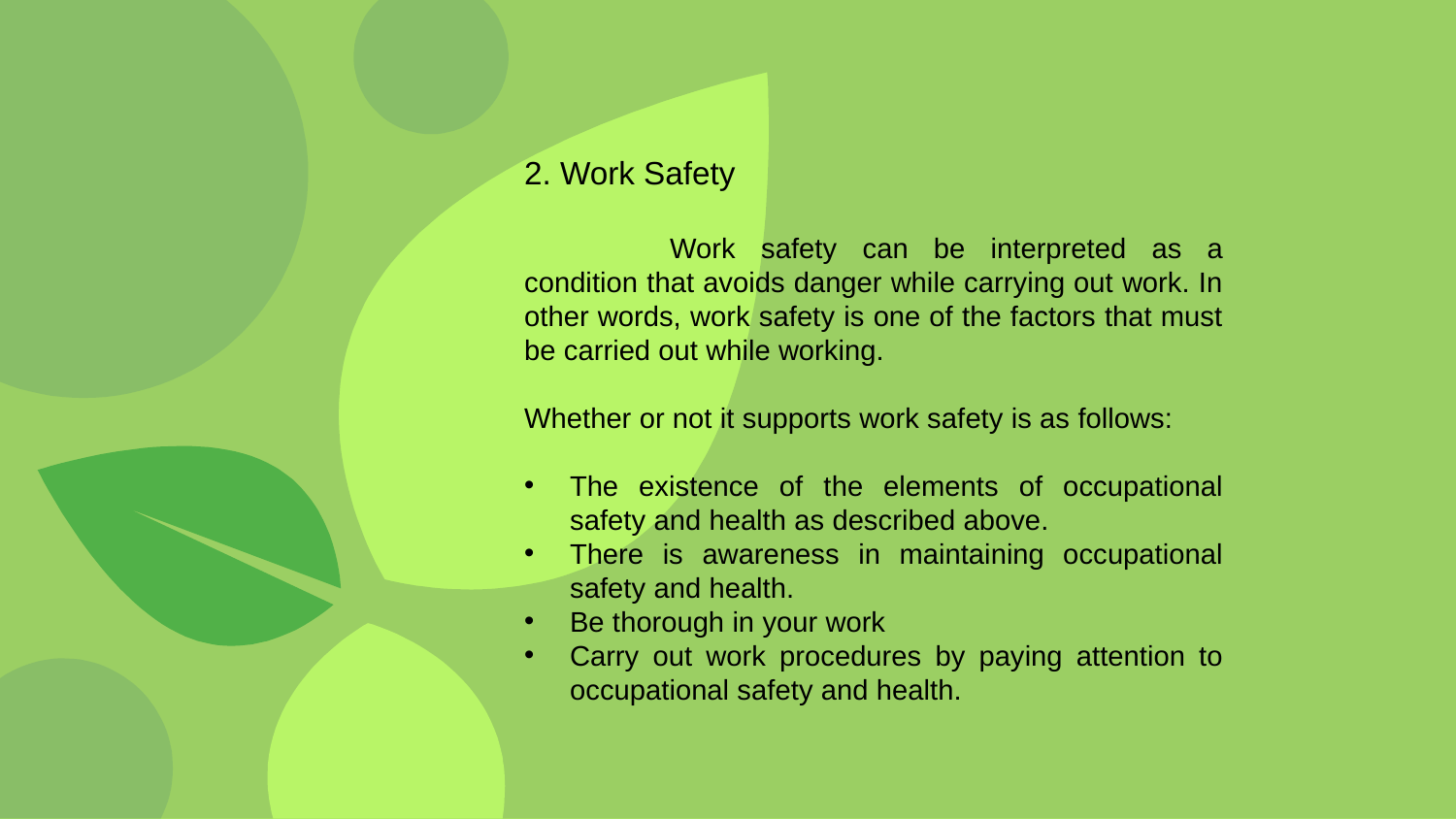

2. Work Safety

	Work safety can be interpreted as a condition that avoids danger while carrying out work. In other words, work safety is one of the factors that must be carried out while working.

Whether or not it supports work safety is as follows:

The existence of the elements of occupational safety and health as described above.
There is awareness in maintaining occupational safety and health.
Be thorough in your work
Carry out work procedures by paying attention to occupational safety and health.